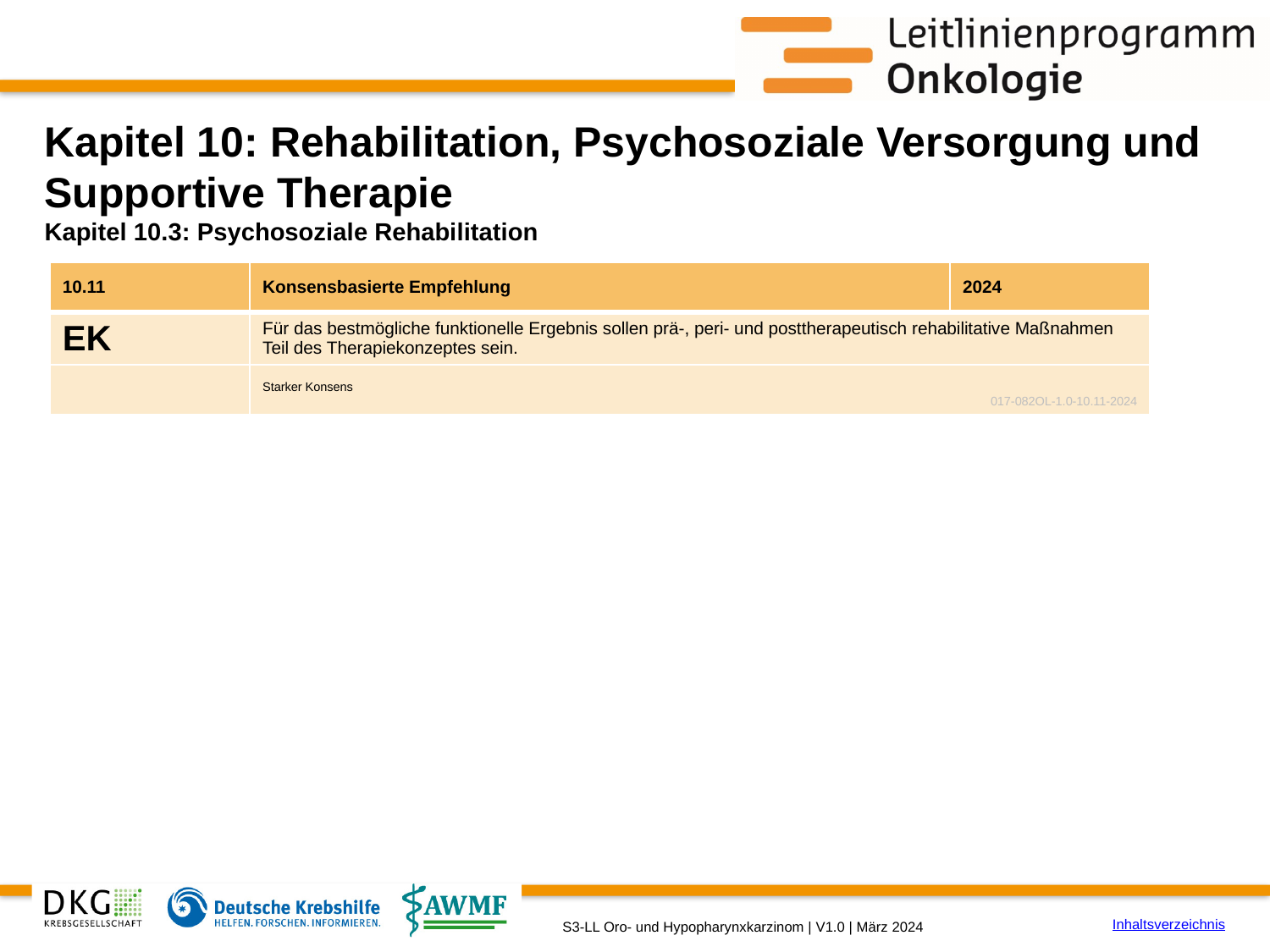

# Kapitel 10: Rehabilitation, Psychosoziale Versorgung und Supportive Therapie
Kapitel 10.3: Psychosoziale Rehabilitation
| 10.11 | Konsensbasierte Empfehlung | 2024 |
| --- | --- | --- |
| EK | Für das bestmögliche funktionelle Ergebnis sollen prä-, peri- und posttherapeutisch rehabilitative Maßnahmen Teil des Therapiekonzeptes sein. |  |
|  | Starker Konsens 017-082OL-1.0-10.11-2024 |  |
Inhaltsverzeichnis
S3-LL Oro- und Hypopharynxkarzinom | V1.0 | März 2024